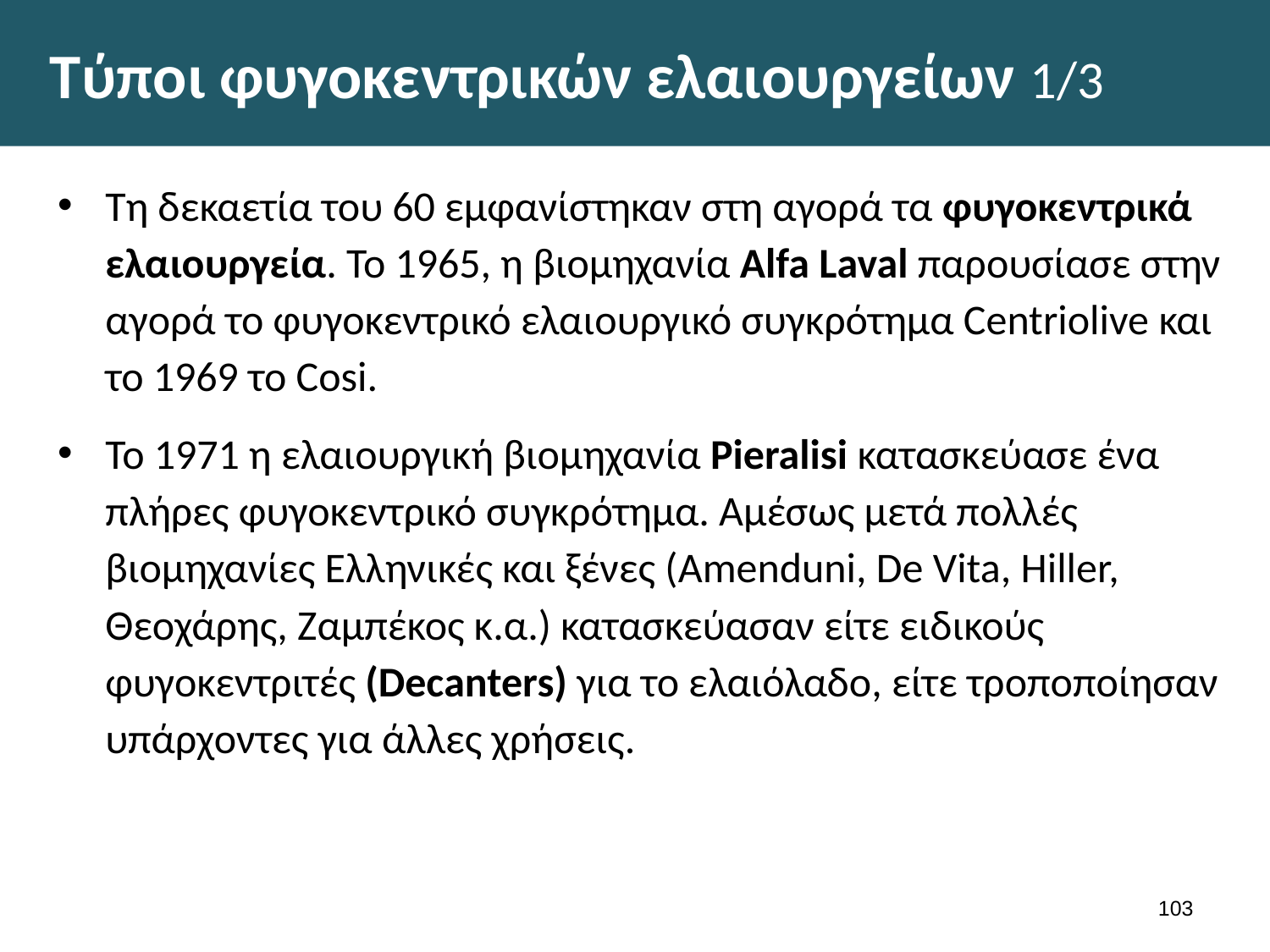

# Τύποι φυγοκεντρικών ελαιουργείων 1/3
Τη δεκαετία του 60 εμφανίστηκαν στη αγορά τα φυγοκεντρικά ελαιουργεία. Το 1965, η βιομηχανία Alfa Laval παρουσίασε στην αγορά το φυγοκεντρικό ελαιουργικό συγκρότημα Centriolive και το 1969 το Cosi.
Το 1971 η ελαιουργική βιομηχανία Pieralisi κατασκεύασε ένα πλήρες φυγοκεντρικό συγκρότημα. Αμέσως μετά πολλές βιομηχανίες Ελληνικές και ξένες (Amenduni, De Vita, Hiller, Θεοχάρης, Ζαμπέκος κ.α.) κατασκεύασαν είτε ειδικούς φυγοκεντριτές (Decanters) για το ελαιόλαδο, είτε τροποποίησαν υπάρχοντες για άλλες χρήσεις.
103